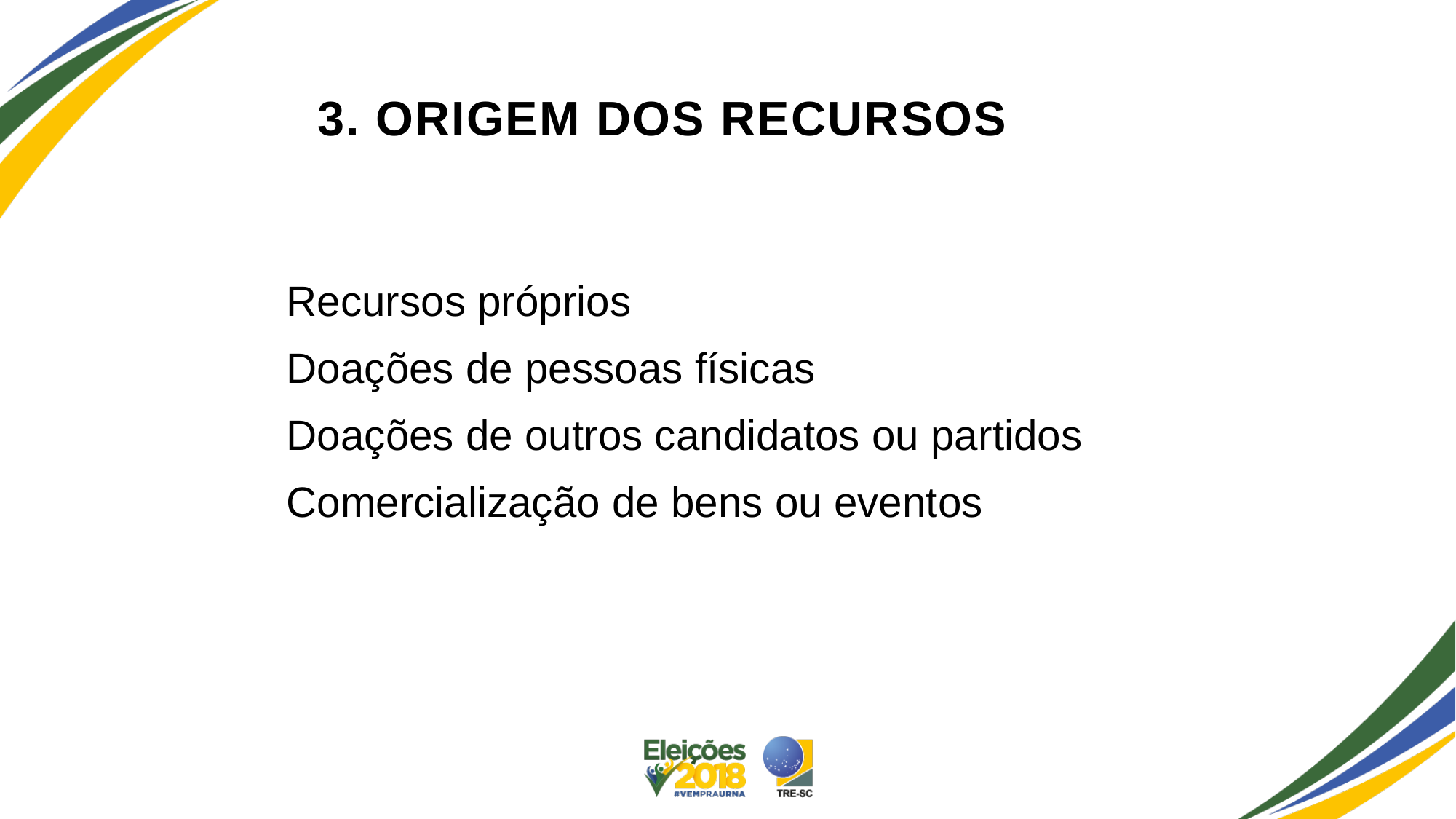

# 3. Origem dos recursos
Recursos próprios
Doações de pessoas físicas
Doações de outros candidatos ou partidos
Comercialização de bens ou eventos